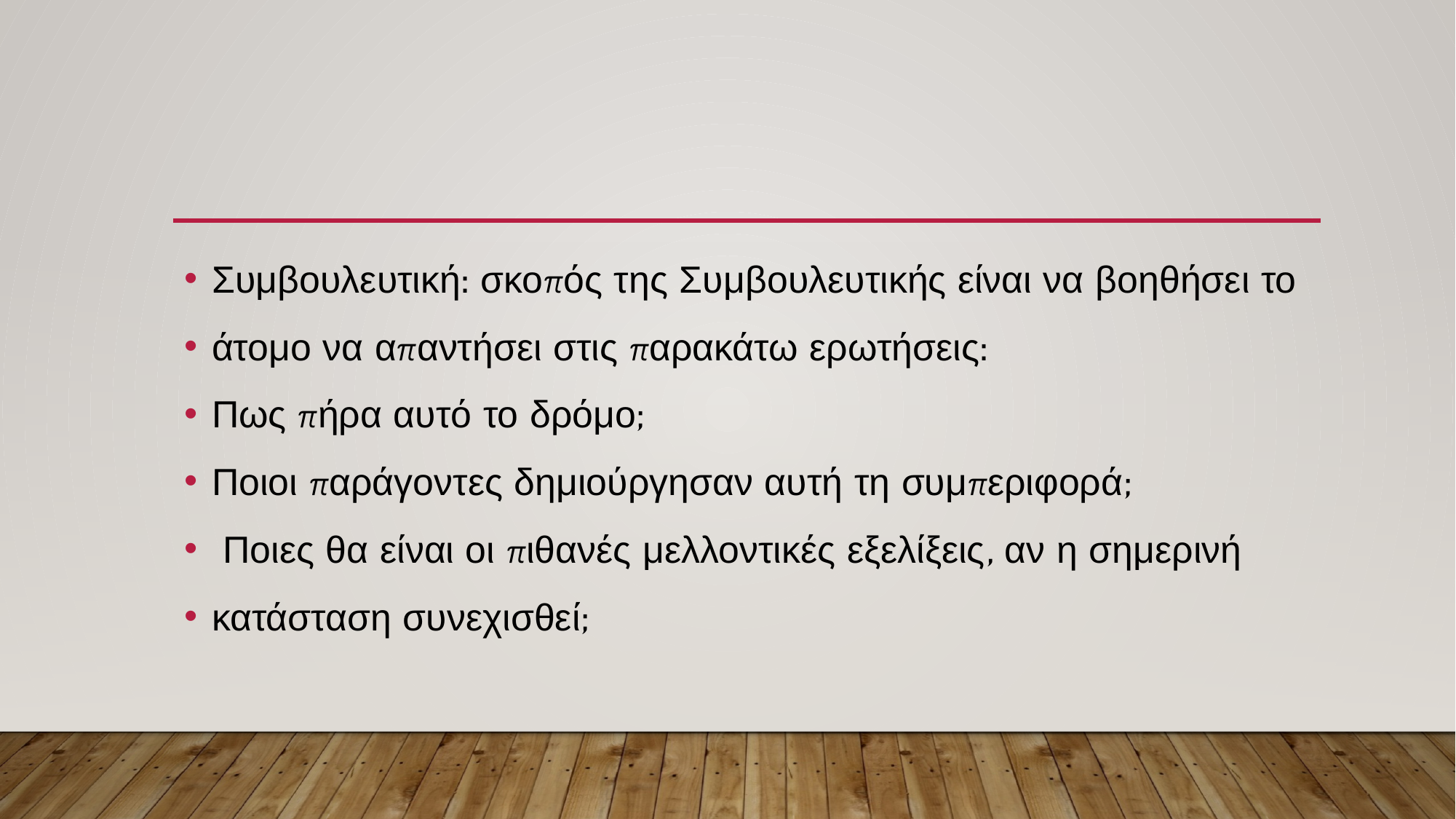

#
Συμβουλευτική: σκοπός της Συμβουλευτικής είναι να βοηθήσει το
άτομο να απαντήσει στις παρακάτω ερωτήσεις:
Πως πήρα αυτό το δρόμο;
Ποιοι παράγοντες δημιούργησαν αυτή τη συμπεριφορά;
 Ποιες θα είναι οι πιθανές μελλοντικές εξελίξεις, αν η σημερινή
κατάσταση συνεχισθεί;